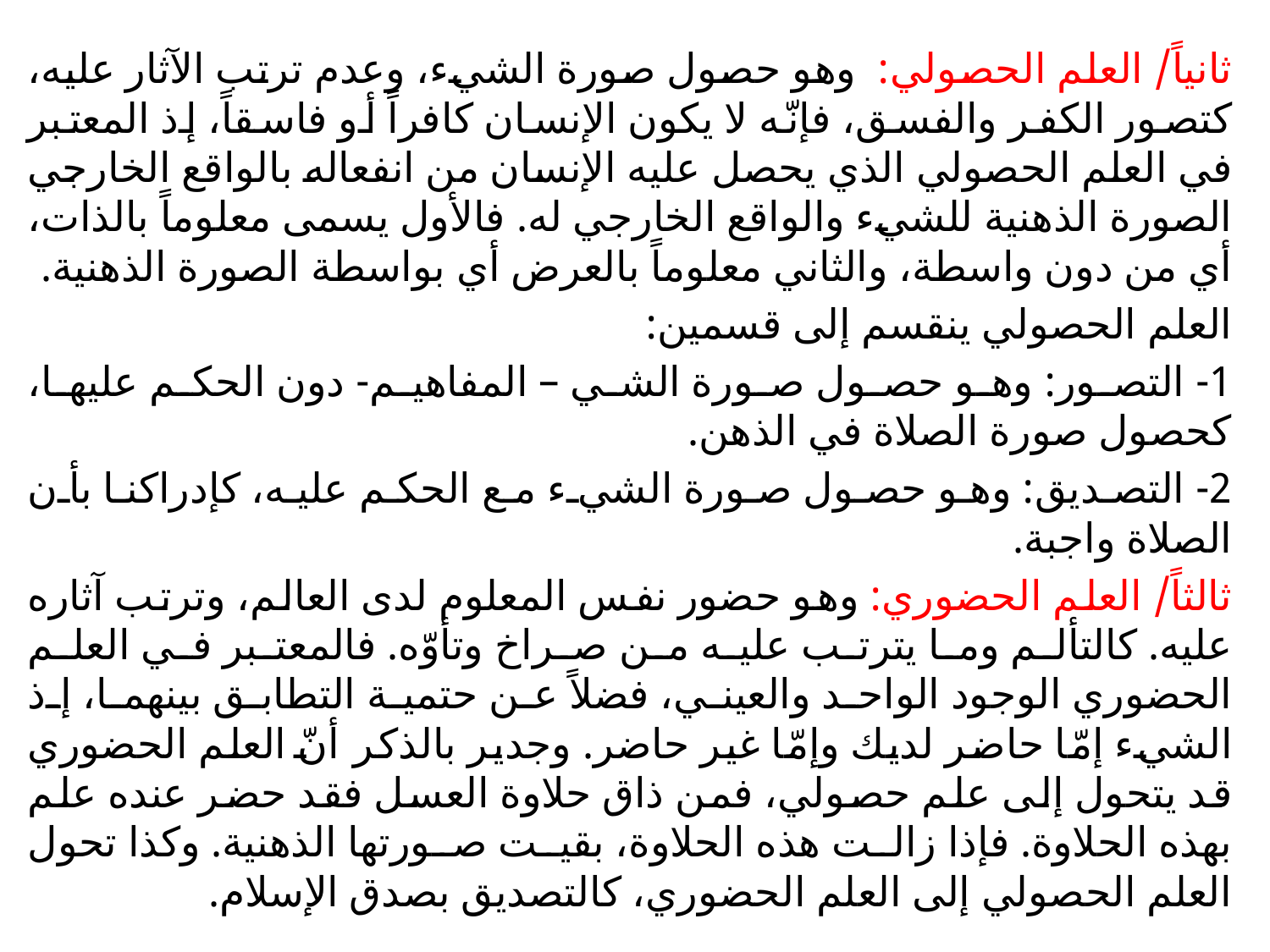

ثانياً/ العلم الحصولي:  وهو حصول صورة الشيء، وعدم ترتب الآثار عليه، كتصور الكفر والفسق، فإنّه لا يكون الإنسان كافراً أو فاسقاً، إذ المعتبر في العلم الحصولي الذي يحصل عليه الإنسان من انفعاله بالواقع الخارجي الصورة الذهنية للشيء والواقع الخارجي له. فالأول يسمى معلوماً بالذات، أي من دون واسطة، والثاني معلوماً بالعرض أي بواسطة الصورة الذهنية.
العلم الحصولي ينقسم إلى قسمين:
1- التصور: وهو حصول صورة الشي – المفاهيم- دون الحكم عليها، كحصول صورة الصلاة في الذهن.
2- التصديق: وهو حصول صورة الشيء مع الحكم عليه، كإدراكنا بأن الصلاة واجبة.
ثالثاً/ العلم الحضوري: وهو حضور نفس المعلوم لدى العالم، وترتب آثاره عليه. كالتألم وما يترتب عليه من صراخ وتأوّه. فالمعتبر في العلم الحضوري الوجود الواحد والعيني، فضلاً عن حتمية التطابق بينهما، إذ الشيء إمّا حاضر لديك وإمّا غير حاضر. وجدير بالذكر أنّ العلم الحضوري قد يتحول إلى علم حصولي، فمن ذاق حلاوة العسل فقد حضر عنده علم بهذه الحلاوة. فإذا زالت هذه الحلاوة، بقيت صورتها الذهنية. وكذا تحول العلم الحصولي إلى العلم الحضوري، كالتصديق بصدق الإسلام.